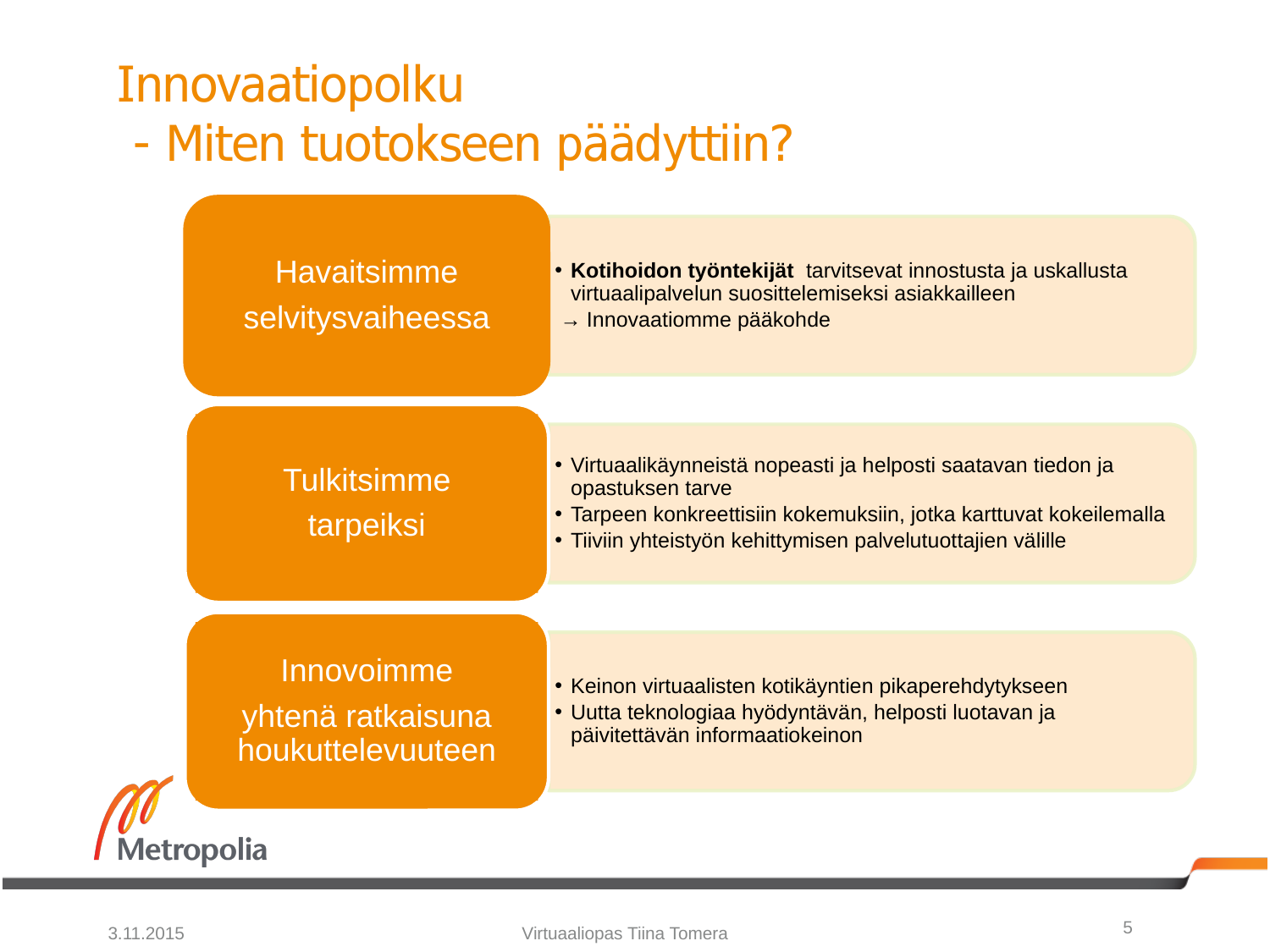

# Innovaatiopolku - Miten tuotokseen päädyttiin?

Havaitsimme
selvitysvaiheessa

Kotihoidon työntekijät  tarvitsevat innostusta ja uskallusta virtuaalipalvelun suosittelemiseksi asiakkailleen
 → Innovaatiomme pääkohde

Tulkitsimme
tarpeiksi

Virtuaalikäynneistä nopeasti ja helposti saatavan tiedon ja opastuksen tarve
Tarpeen konkreettisiin kokemuksiin, jotka karttuvat kokeilemalla
Tiiviin yhteistyön kehittymisen palvelutuottajien välille

Innovoimme
yhtenä ratkaisuna houkuttelevuuteen
Keinon virtuaalisten kotikäyntien pikaperehdytykseen
Uutta teknologiaa hyödyntävän, helposti luotavan ja päivitettävän informaatiokeinon
3.11.2015
Virtuaaliopas Tiina Tomera
5